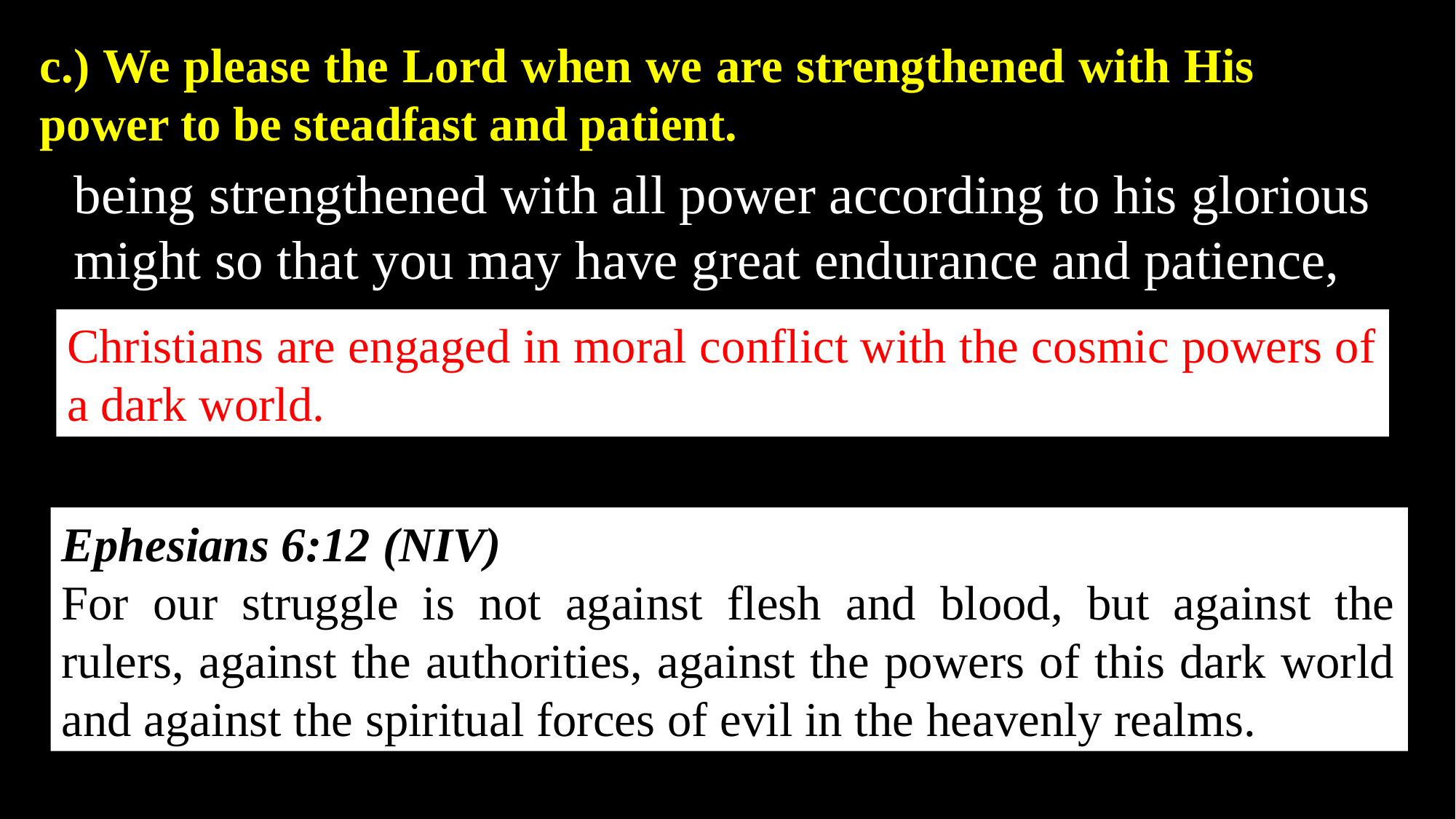

c.) We please the Lord when we are strengthened with His        	power to be steadfast and patient.
being strengthened with all power according to his glorious
might so that you may have great endurance and patience,
Christians are engaged in moral conflict with the cosmic powers of a dark world.
Ephesians 6:12 (NIV)
For our struggle is not against flesh and blood, but against the rulers, against the authorities, against the powers of this dark world and against the spiritual forces of evil in the heavenly realms.